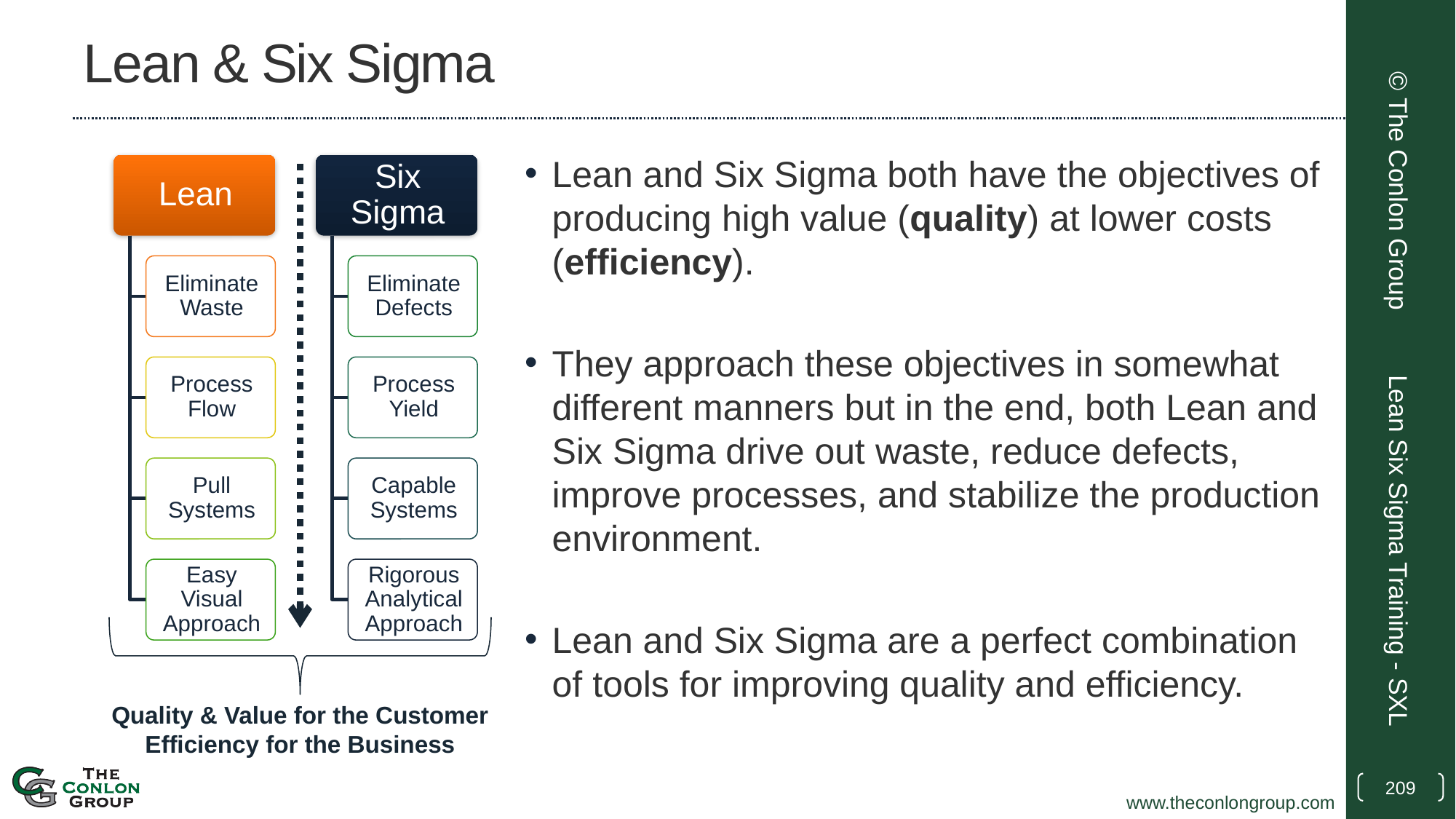

# Lean & Six Sigma
Lean and Six Sigma both have the objectives of producing high value (quality) at lower costs (efficiency).

They approach these objectives in somewhat different manners but in the end, both Lean and Six Sigma drive out waste, reduce defects, improve processes, and stabilize the production environment.

Lean and Six Sigma are a perfect combination of tools for improving quality and efficiency.
Lean
Eliminate Waste
Process Flow
Pull Systems
Easy Visual Approach
Six Sigma
Eliminate Defects
Process Yield
Capable Systems
Rigorous Analytical Approach
© The Conlon Group

Lean Six Sigma Training - SXL
Quality & Value for the Customer
Efficiency for the Business
209